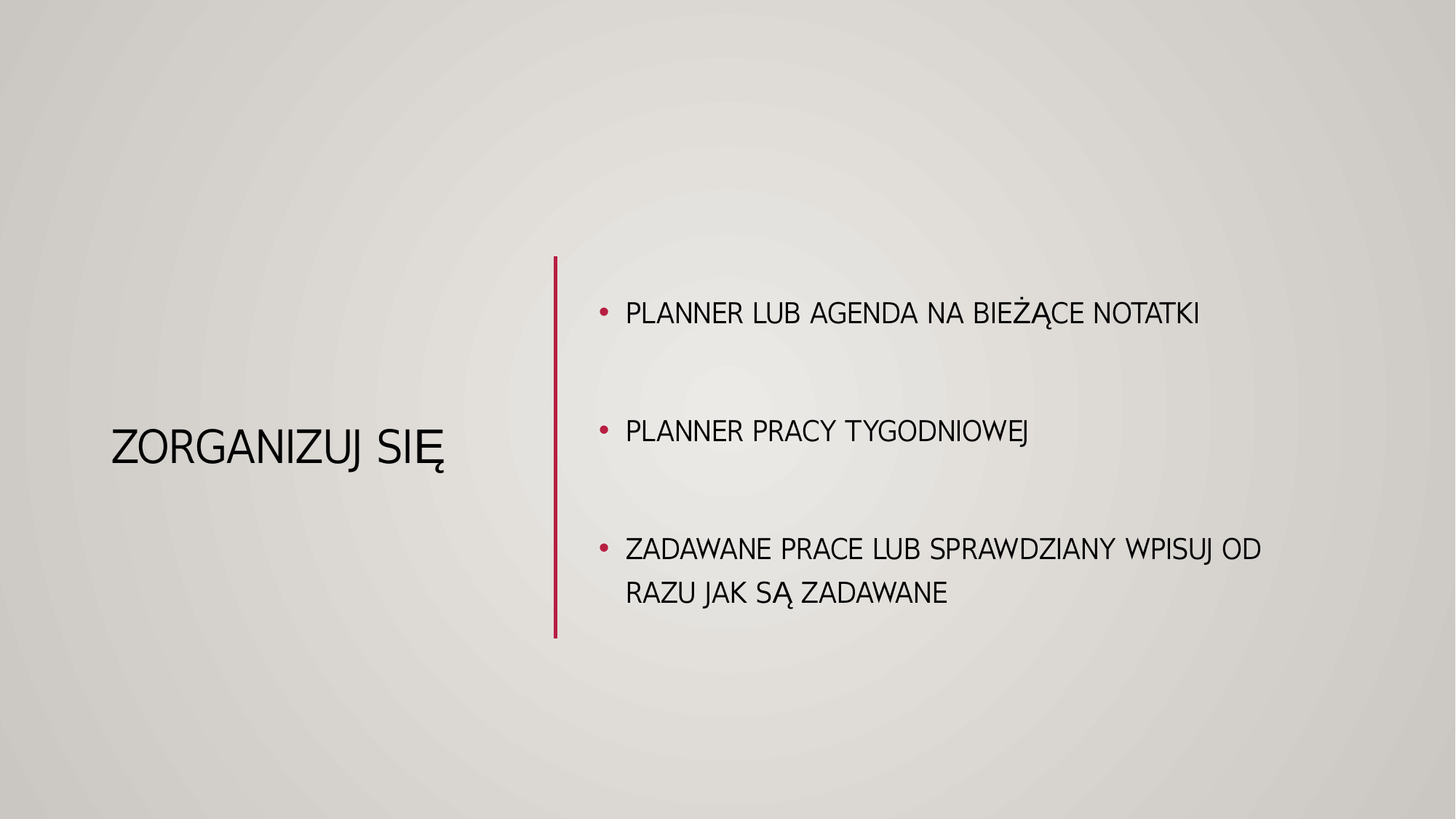

# ZORGANIZUJ SIĘ
PLANNER LUB AGENDA NA BIEŻĄCE NOTATKI

PLANNER PRACY TYGODNIOWEJ

ZADAWANE PRACE LUB SPRAWDZIANY WPISUJ OD RAZU JAK SĄ ZADAWANE